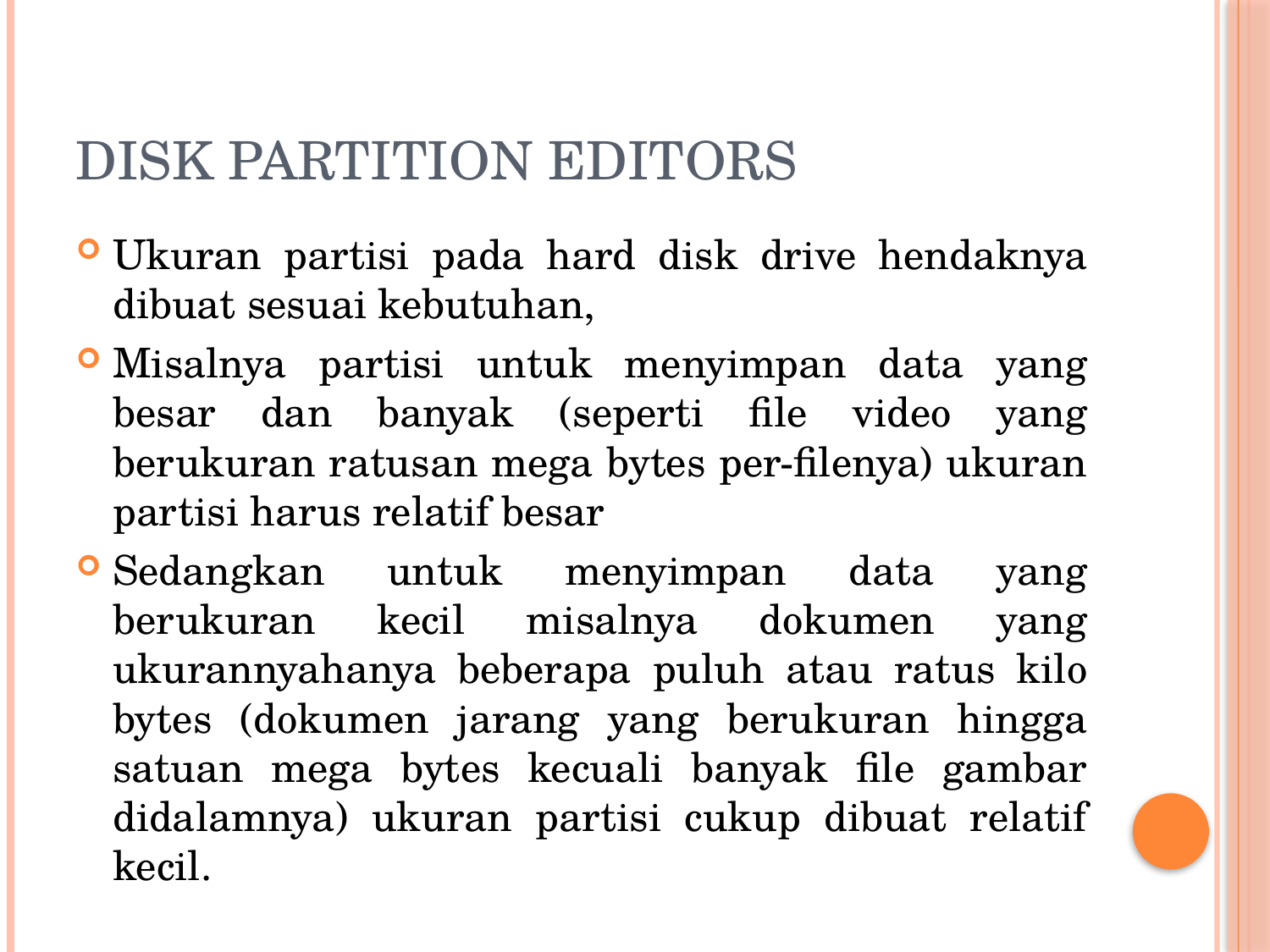

# Disk Partition Editors
Ukuran partisi pada hard disk drive hendaknya dibuat sesuai kebutuhan,
Misalnya partisi untuk menyimpan data yang besar dan banyak (seperti file video yang berukuran ratusan mega bytes per-filenya) ukuran partisi harus relatif besar
Sedangkan untuk menyimpan data yang berukuran kecil misalnya dokumen yang ukurannyahanya beberapa puluh atau ratus kilo bytes (dokumen jarang yang berukuran hingga satuan mega bytes kecuali banyak file gambar didalamnya) ukuran partisi cukup dibuat relatif kecil.